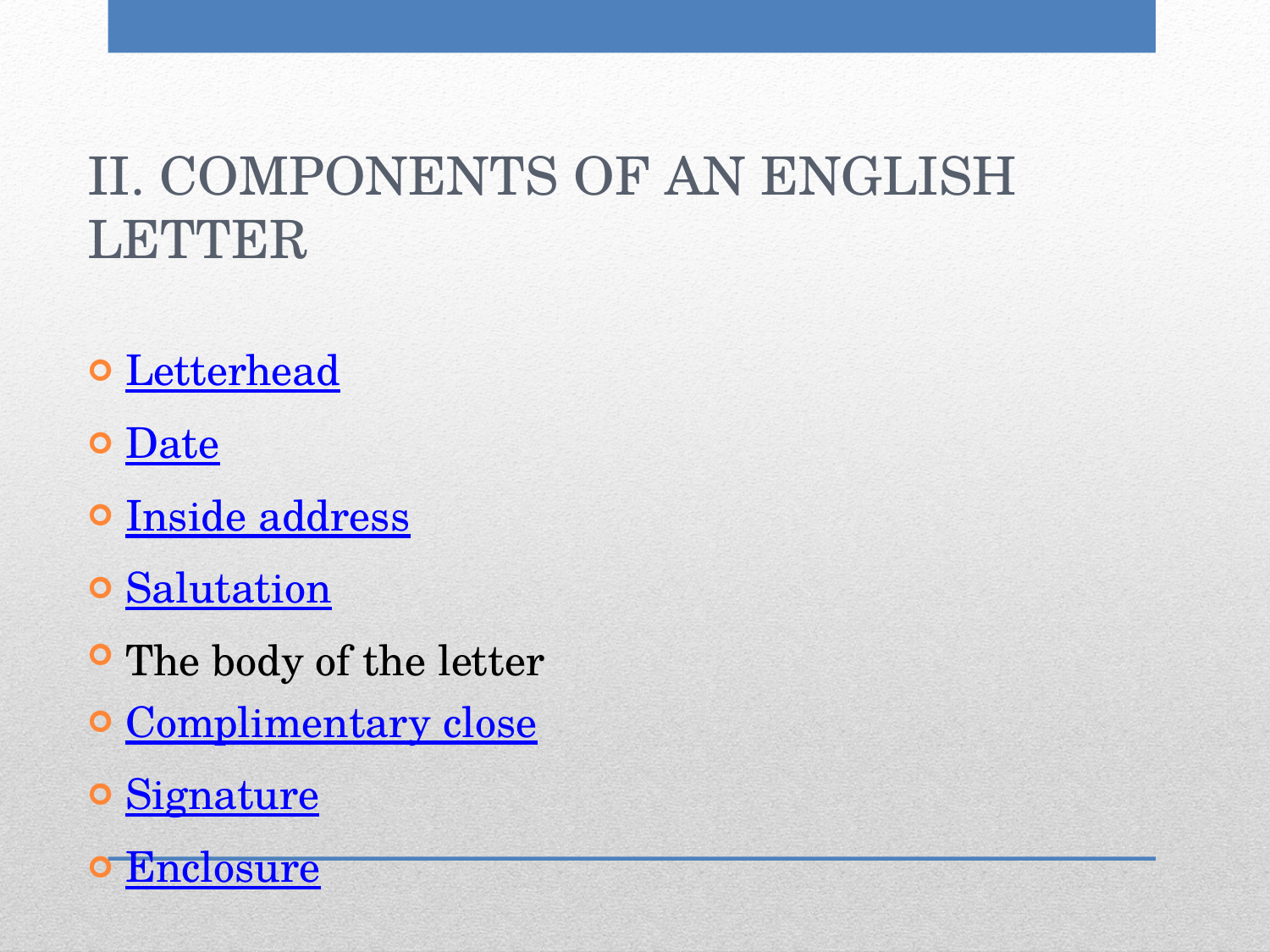

II. Components of an English letter

Letterhead
Date
Inside address
Salutation
The body of the letter
Complimentary close
Signature
Enclosure